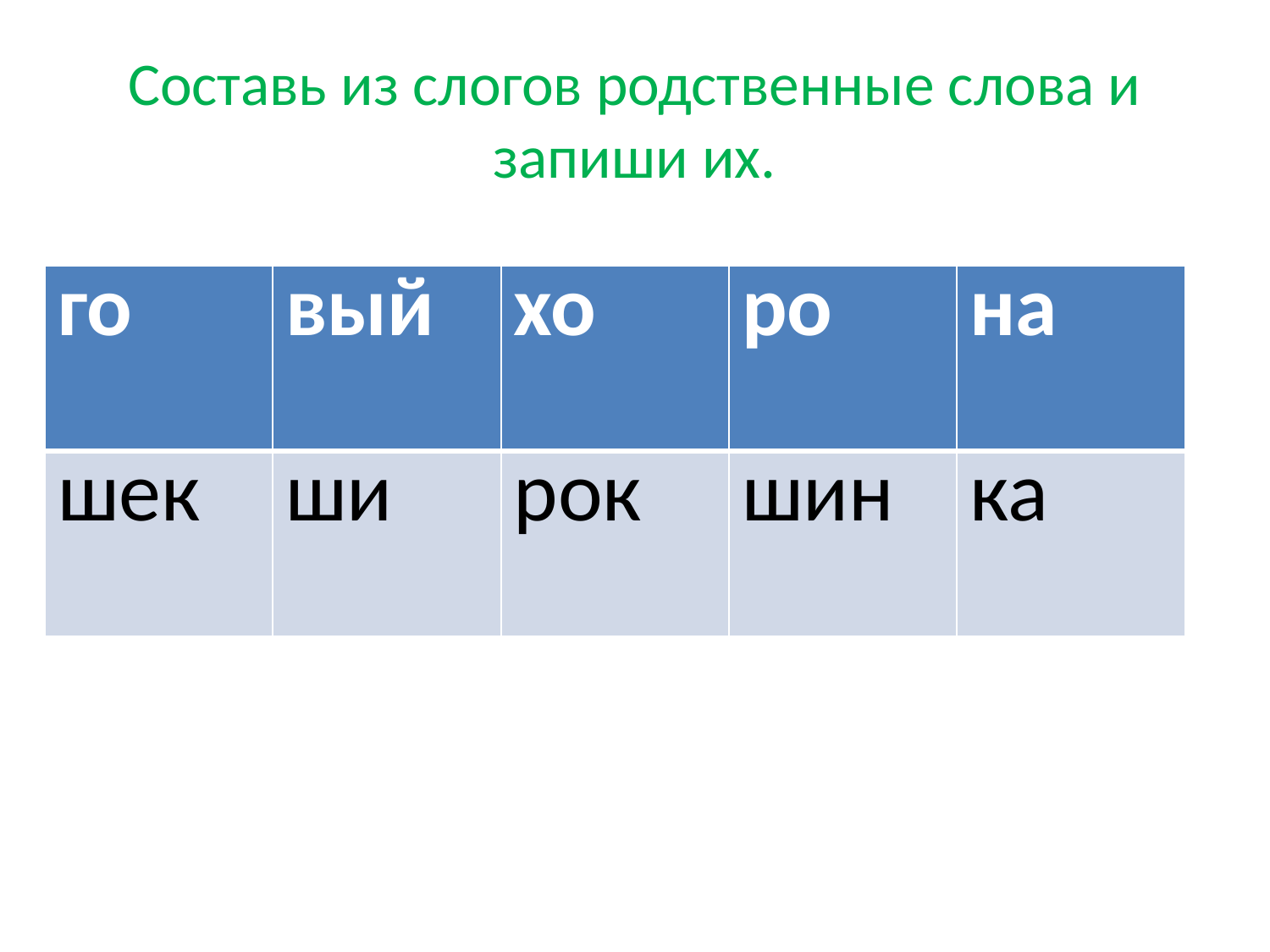

# Составь из слогов родственные слова и запиши их.
| го | вый | хо | ро | на |
| --- | --- | --- | --- | --- |
| шек | ши | рок | шин | ка |